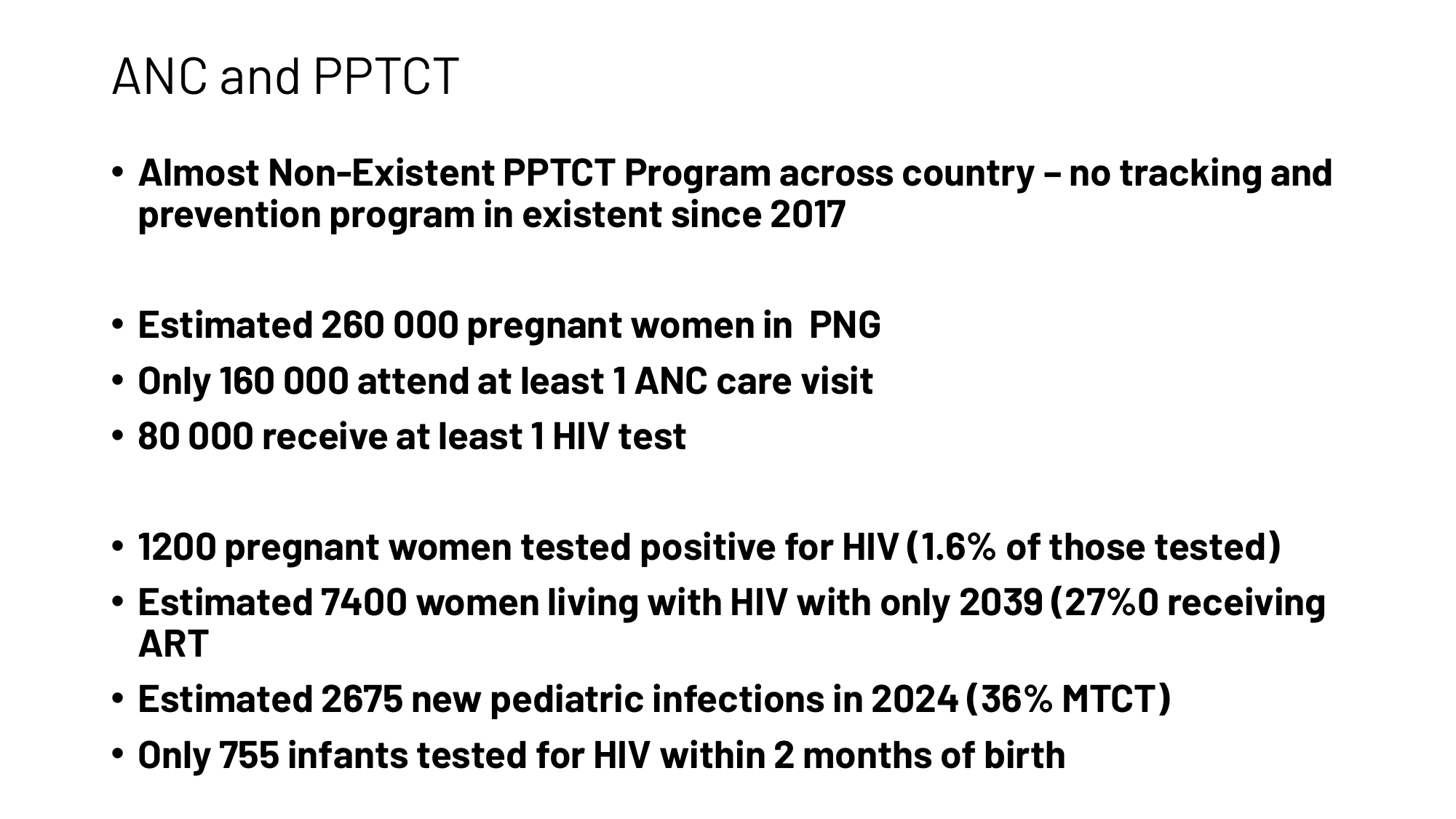

# ANC and PPTCT
Almost Non-Existent PPTCT Program across country – no tracking and prevention program in existent since 2017

Estimated 260 000 pregnant women in  PNG
Only 160 000 attend at least 1 ANC care visit
80 000 receive at least 1 HIV test

1200 pregnant women tested positive for HIV (1.6% of those tested)
Estimated 7400 women living with HIV with only 2039 (27%0 receiving ART
Estimated 2675 new pediatric infections in 2024 (36% MTCT)
Only 755 infants tested for HIV within 2 months of birth